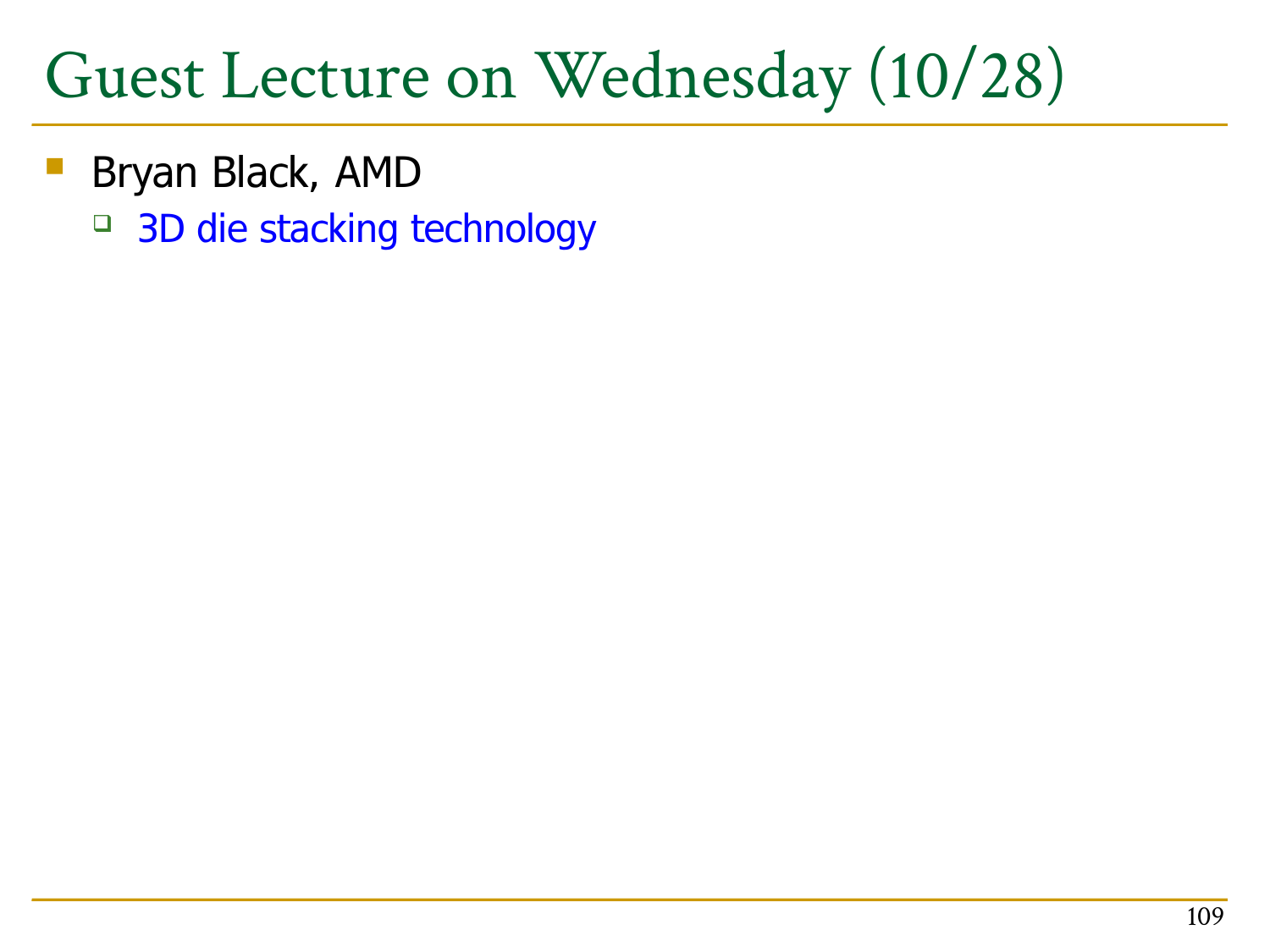

# Guest Lecture on Wednesday (10/28)
Bryan Black, AMD
3D die stacking technology
109